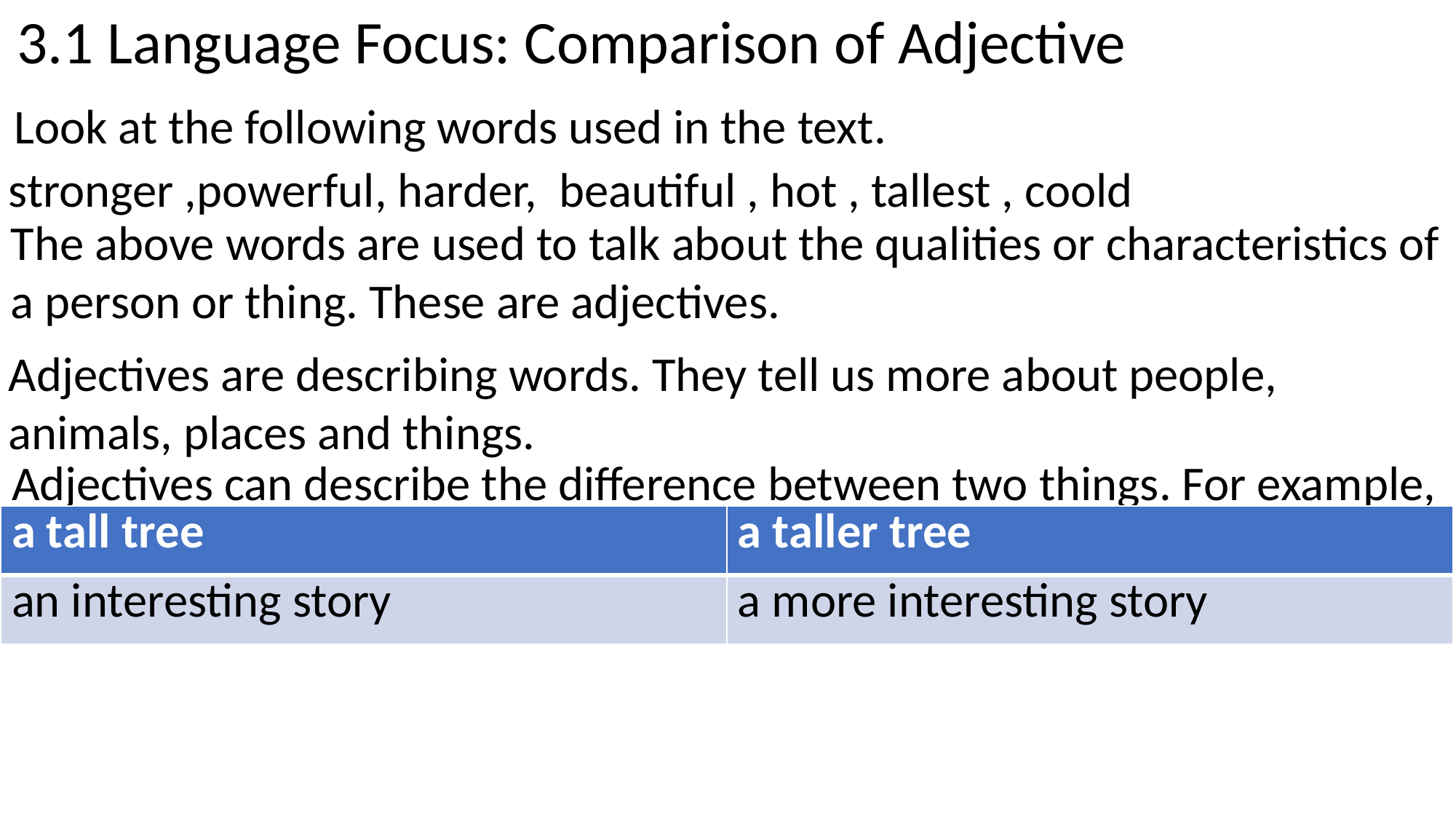

3.1 Language Focus: Comparison of Adjective
Look at the following words used in the text.
stronger ,powerful, harder,  beautiful , hot , tallest , coold
The above words are used to talk about the qualities or characteristics of a person or thing. These are adjectives.
Adjectives are describing words. They tell us more about people, animals, places and things.
Adjectives can describe the difference between two things. For example,
| a tall tree | a taller tree |
| --- | --- |
| an interesting story | a more interesting story |